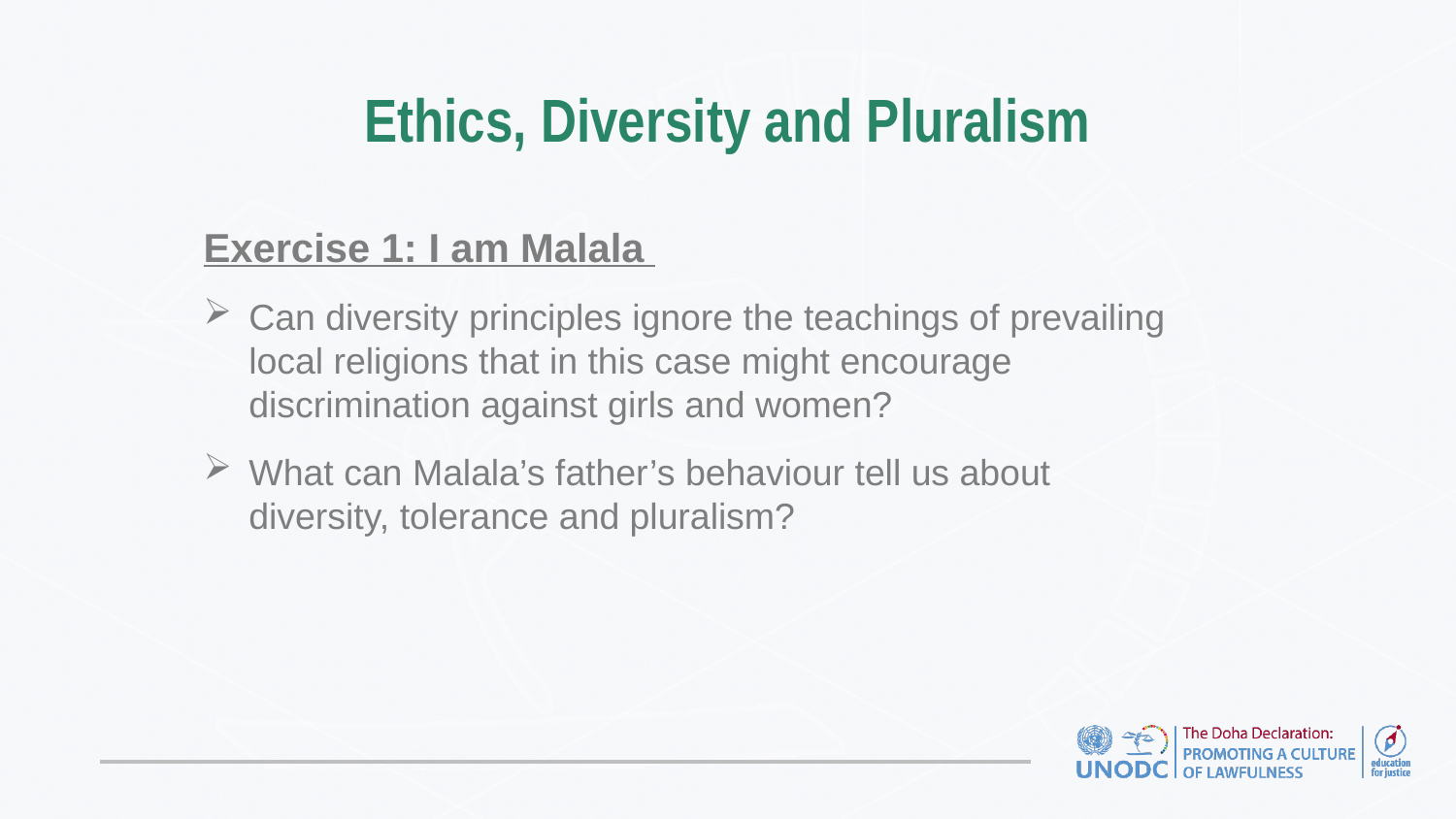

# Ethics, Diversity and Pluralism
Exercise 1: I am Malala
Can diversity principles ignore the teachings of prevailing local religions that in this case might encourage discrimination against girls and women?
What can Malala’s father’s behaviour tell us about diversity, tolerance and pluralism?